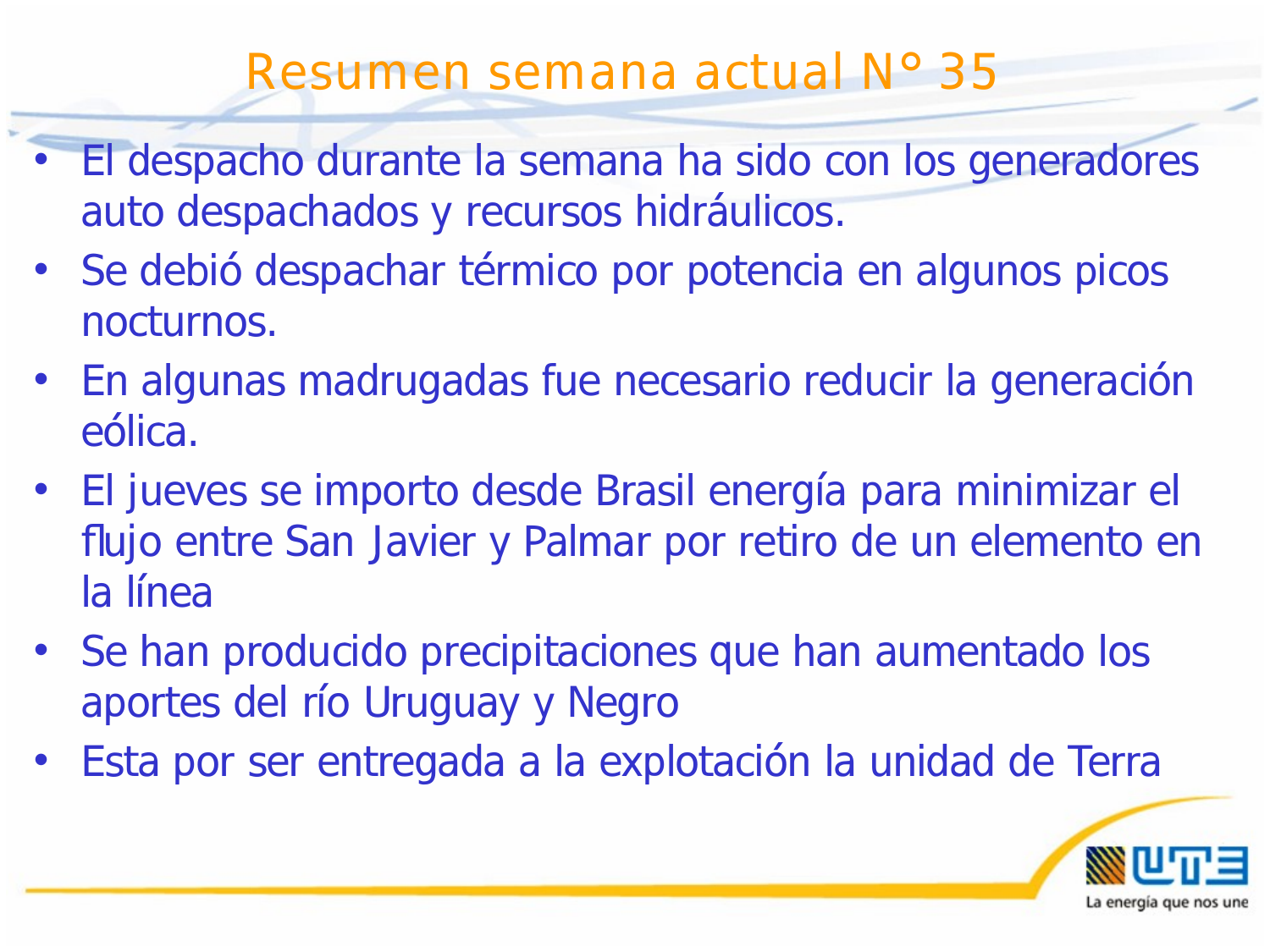

# Resumen semana actual N° 35
El despacho durante la semana ha sido con los generadores auto despachados y recursos hidráulicos.
Se debió despachar térmico por potencia en algunos picos nocturnos.
En algunas madrugadas fue necesario reducir la generación eólica.
El jueves se importo desde Brasil energía para minimizar el flujo entre San Javier y Palmar por retiro de un elemento en la línea
Se han producido precipitaciones que han aumentado los aportes del río Uruguay y Negro
Esta por ser entregada a la explotación la unidad de Terra